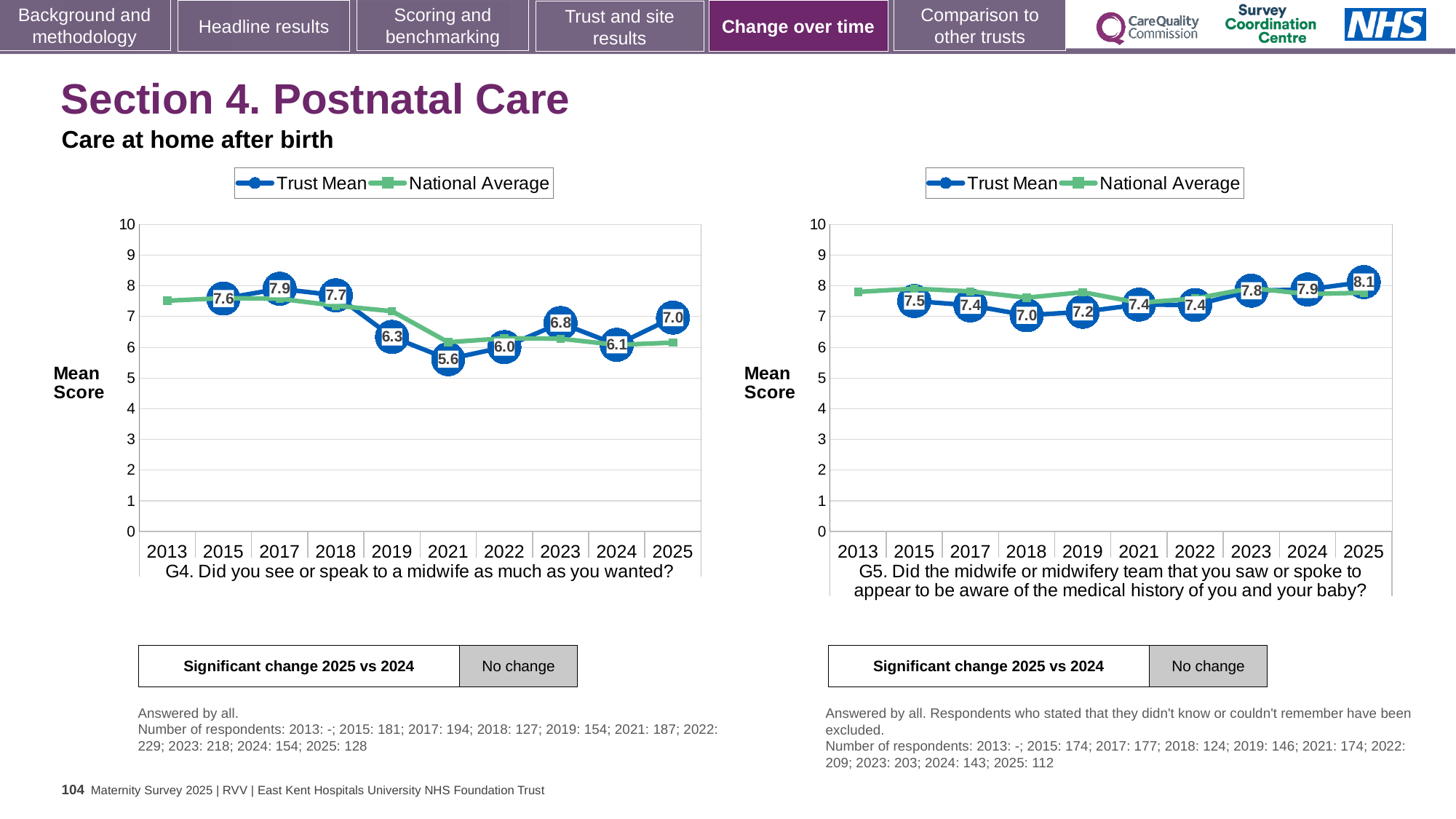

# Section 4. Postnatal Care
Care at home after birth

### Chart

| Category | Trust Mean | National Average |
|---|---|---|
| 2013 | None | 7.515580972333314 |
| 2015 | 7.587639459437304 | 7.601427912062792 |
| 2017 | 7.904689271955347 | 7.58010620655704 |
| 2018 | 7.691232804392496 | 7.354810064935795 |
| 2019 | 6.338835757502728 | 7.175228924779978 |
| 2021 | 5.614520391159372 | 6.165367048399976 |
| 2022 | 6.006996363834766 | 6.292105891967137 |
| 2023 | 6.789723169840466 | 6.279401313954132 |
| 2024 | 6.082283014276824 | 6.07845289652032 |
| 2025 | 6.965961902331083 | 6.153022507697577 |

### Chart

| Category | Trust Mean | National Average |
|---|---|---|
| 2013 | None | 7.802225802191623 |
| 2015 | 7.505426008205008 | 7.90743851470243 |
| 2017 | 7.364992751888503 | 7.819789024011434 |
| 2018 | 7.042372685096434 | 7.616704316805158 |
| 2019 | 7.1562321482119 | 7.794212327855689 |
| 2021 | 7.390331830381672 | 7.44762572455776 |
| 2022 | 7.376516941869776 | 7.587248377463092 |
| 2023 | 7.843424286453037 | 7.926276822703995 |
| 2024 | 7.881852118053941 | 7.73212761871569 |
| 2025 | 8.123497356934827 | 7.77733803629453 |
| Significant change 2025 vs 2024 | No change |
| --- | --- |
| Significant change 2025 vs 2024 | No change |
| --- | --- |
Answered by all.
Number of respondents: 2013: -; 2015: 181; 2017: 194; 2018: 127; 2019: 154; 2021: 187; 2022: 229; 2023: 218; 2024: 154; 2025: 128
Answered by all. Respondents who stated that they didn't know or couldn't remember have been excluded.
Number of respondents: 2013: -; 2015: 174; 2017: 177; 2018: 124; 2019: 146; 2021: 174; 2022: 209; 2023: 203; 2024: 143; 2025: 112
104